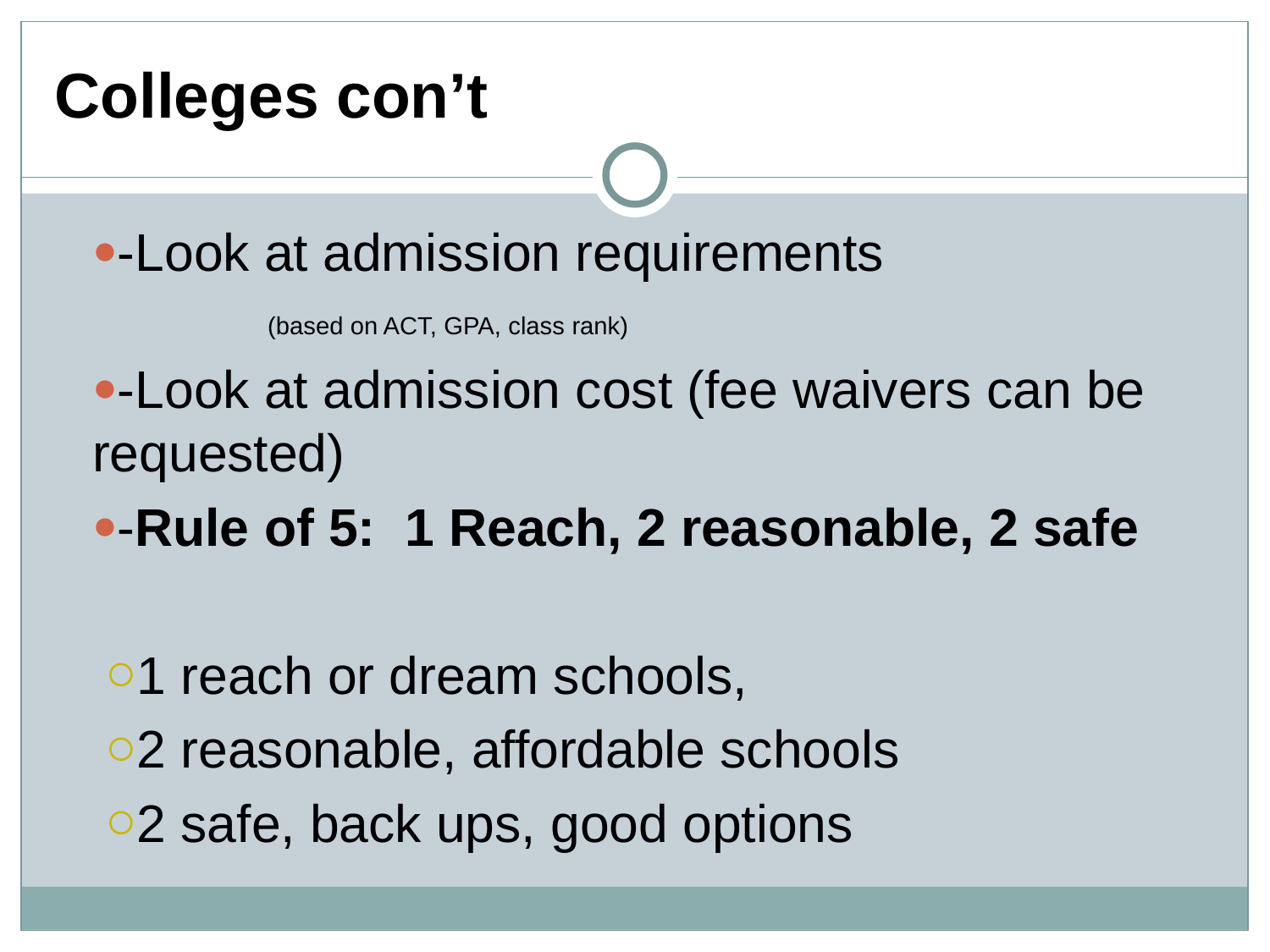

# Colleges con’t
-Look at admission requirements                                   (based on ACT, GPA, class rank)
-Look at admission cost (fee waivers can be requested)
-Rule of 5:  1 Reach, 2 reasonable, 2 safe

1 reach or dream schools,
2 reasonable, affordable schools
2 safe, back ups, good options